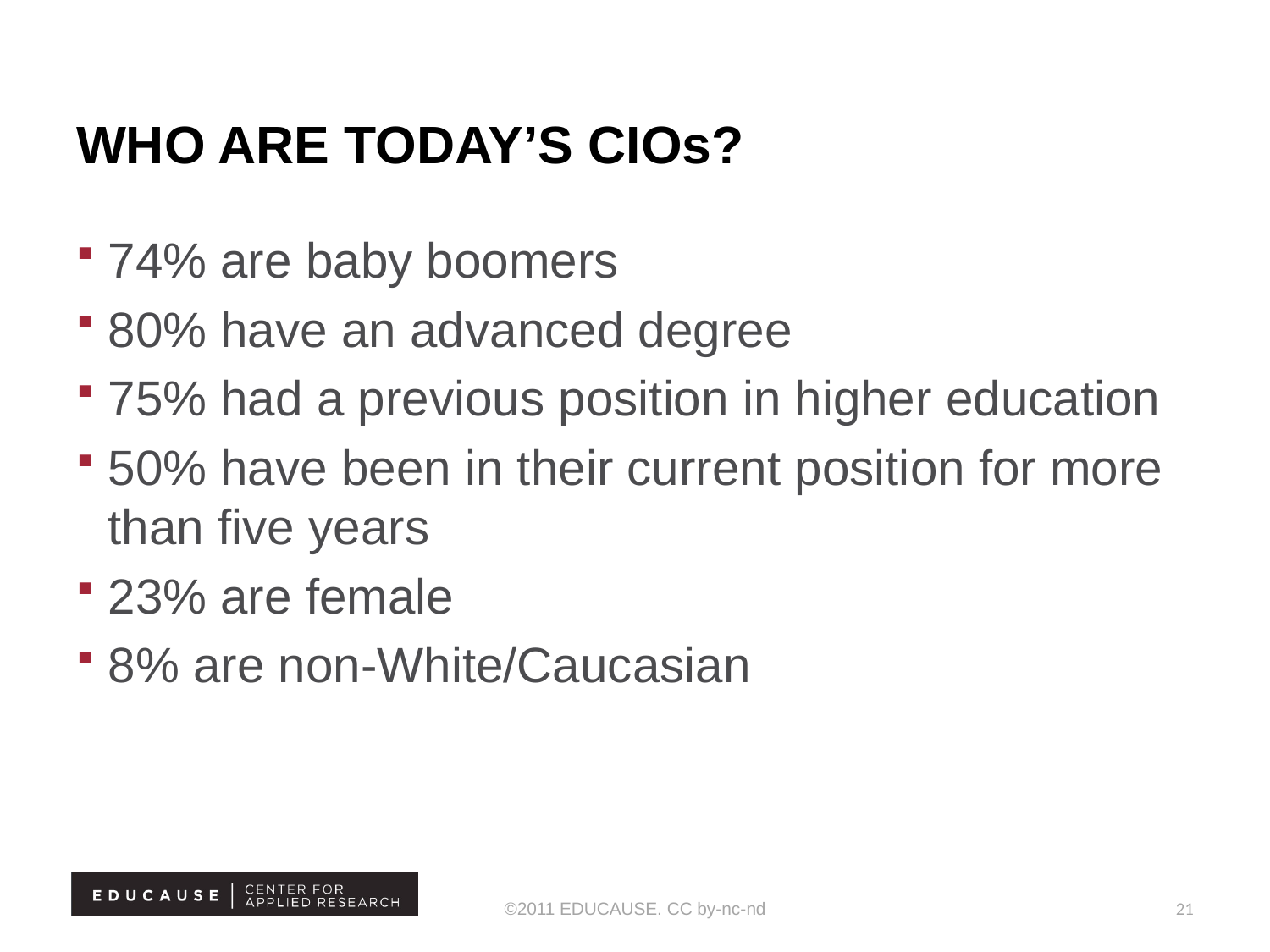

# WHO ARE TODAY’S CIOs?
74% are baby boomers
80% have an advanced degree
75% had a previous position in higher education
50% have been in their current position for more than five years
23% are female
8% are non-White/Caucasian
©2011 EDUCAUSE. CC by-nc-nd
21